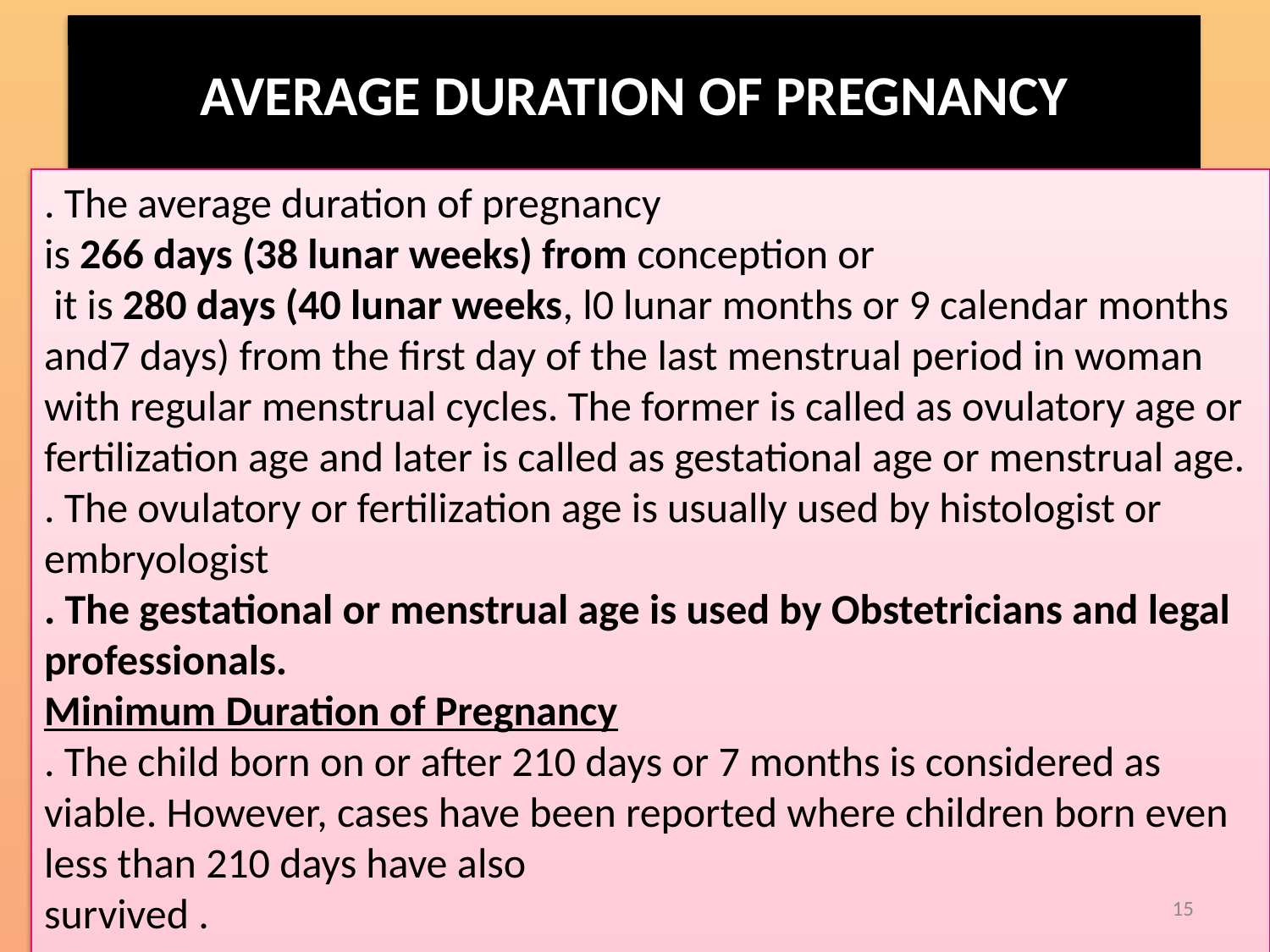

# AVERAGE DURATION OF PREGNANCY
. The average duration of pregnancy
is 266 days (38 lunar weeks) from conception or
 it is 280 days (40 lunar weeks, l0 lunar months or 9 calendar months and7 days) from the first day of the last menstrual period in woman with regular menstrual cycles. The former is called as ovulatory age or fertilization age and later is called as gestational age or menstrual age.
. The ovulatory or fertilization age is usually used by histologist or embryologist
. The gestational or menstrual age is used by Obstetricians and legal professionals.
Minimum Duration of Pregnancy
. The child born on or after 210 days or 7 months is considered as viable. However, cases have been reported where children born even less than 210 days have also
survived .

15